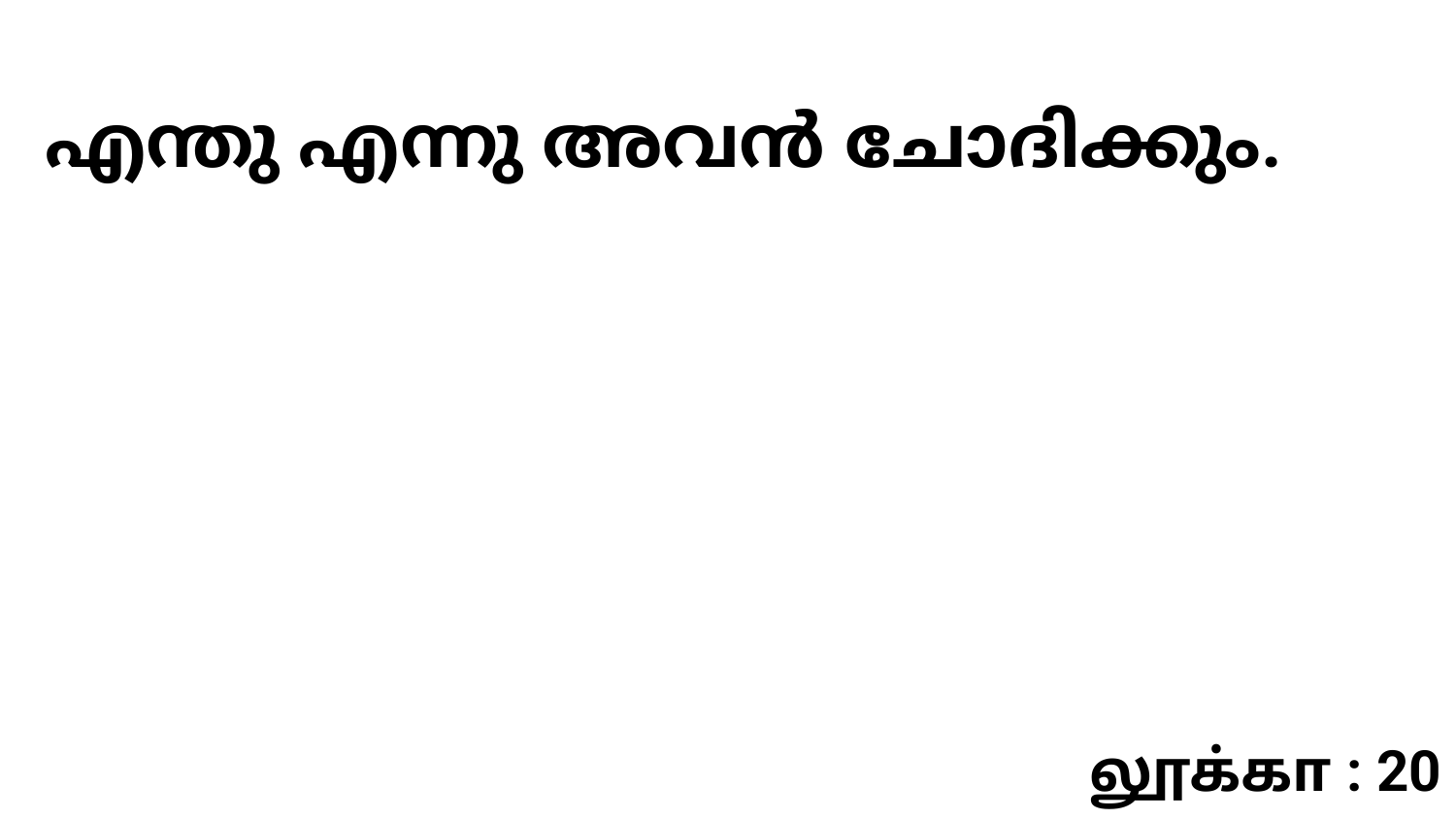

എന്തു എന്നു അവൻ ചോദിക്കും.
லூக்கா : 20